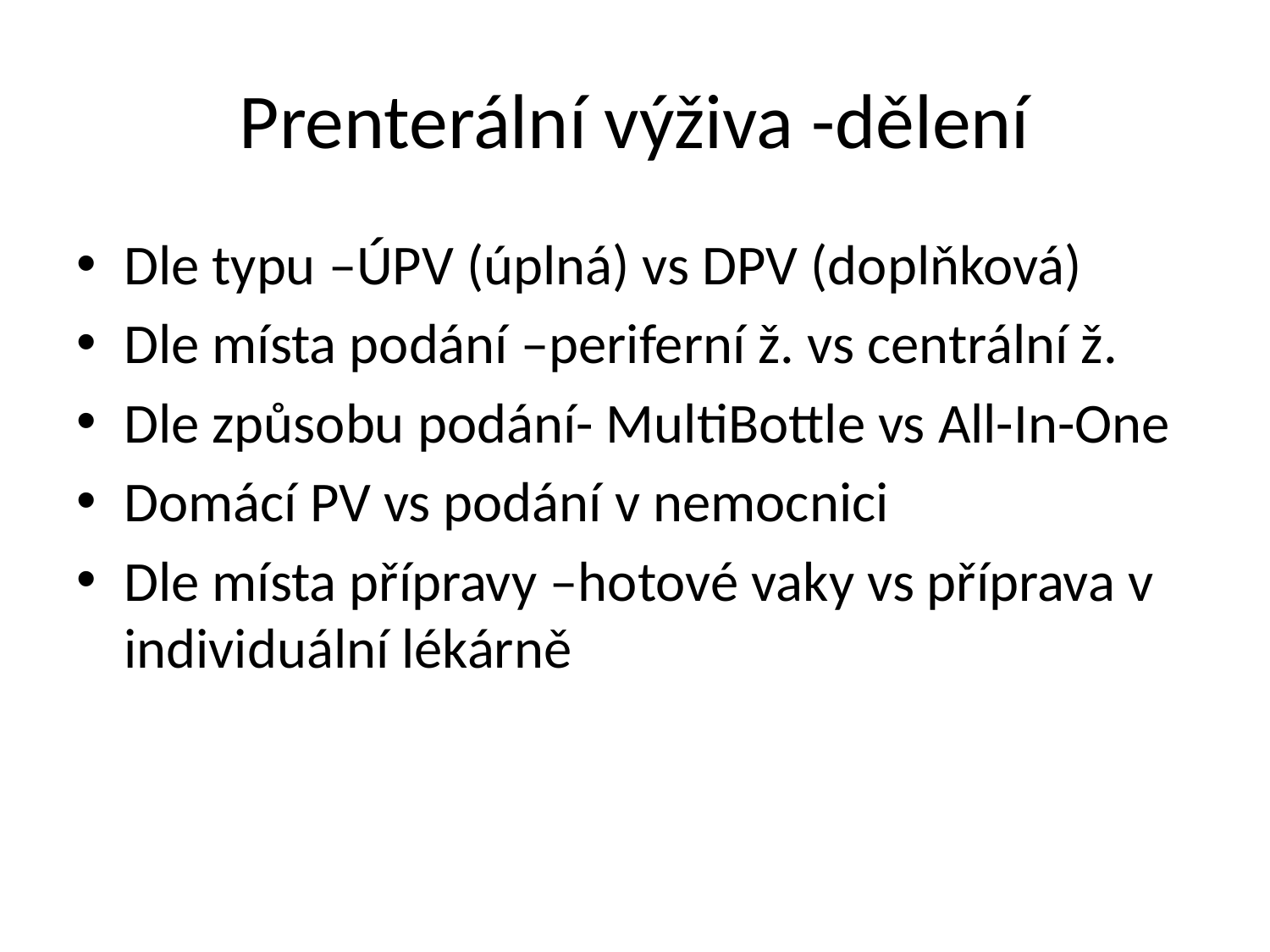

# Prenterální výživa -dělení
Dle typu –ÚPV (úplná) vs DPV (doplňková)
Dle místa podání –periferní ž. vs centrální ž.
Dle způsobu podání- MultiBottle vs All-In-One
Domácí PV vs podání v nemocnici
Dle místa přípravy –hotové vaky vs příprava v individuální lékárně